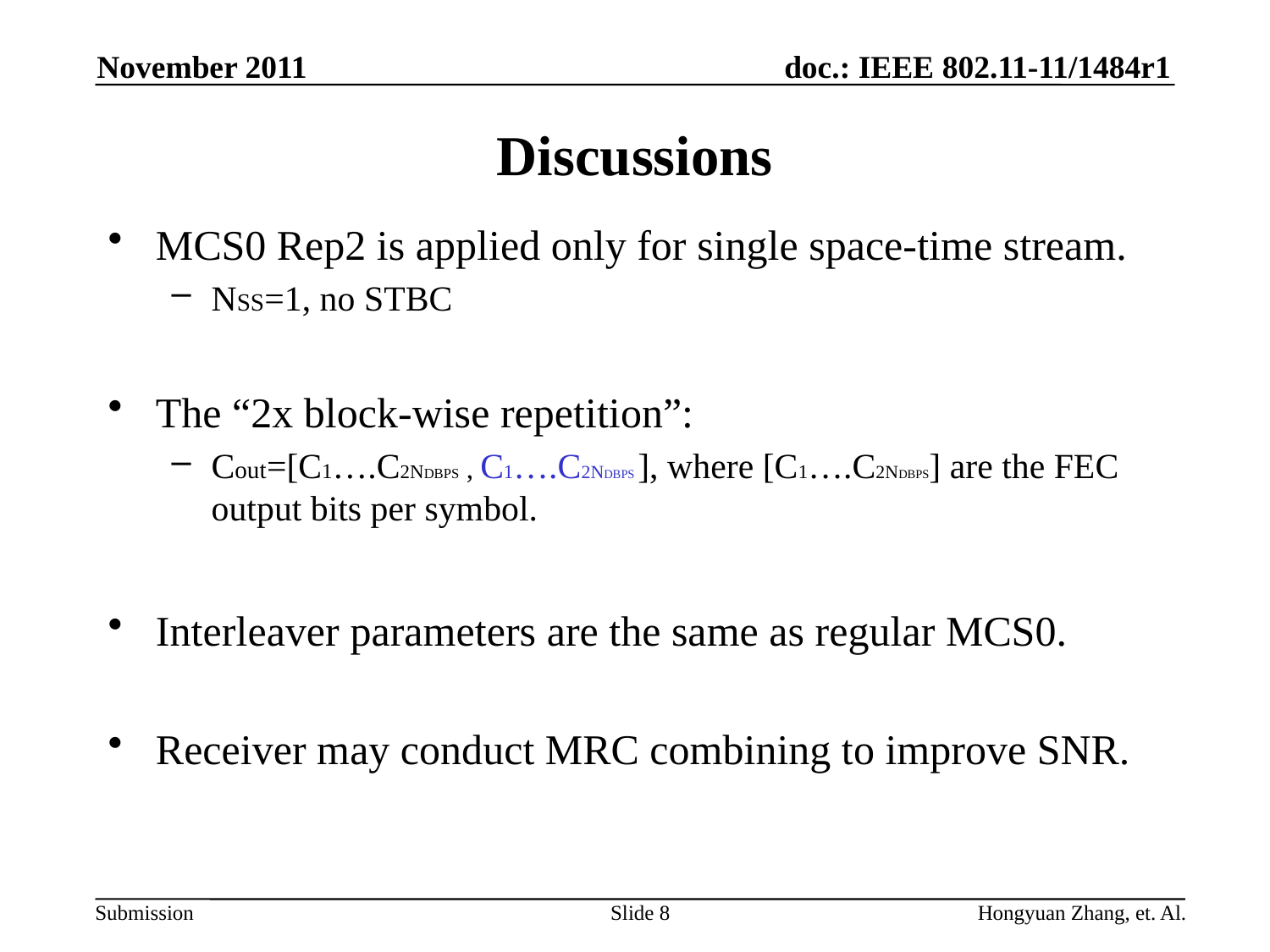

November 2011
# Discussions
MCS0 Rep2 is applied only for single space-time stream.
NSS=1, no STBC

The “2x block-wise repetition”:
Cout=[C1….C2NDBPS , C1….C2NDBPS ], where [C1….C2NDBPS] are the FEC output bits per symbol.

Interleaver parameters are the same as regular MCS0.

Receiver may conduct MRC combining to improve SNR.

Slide 8
Hongyuan Zhang, et. Al.